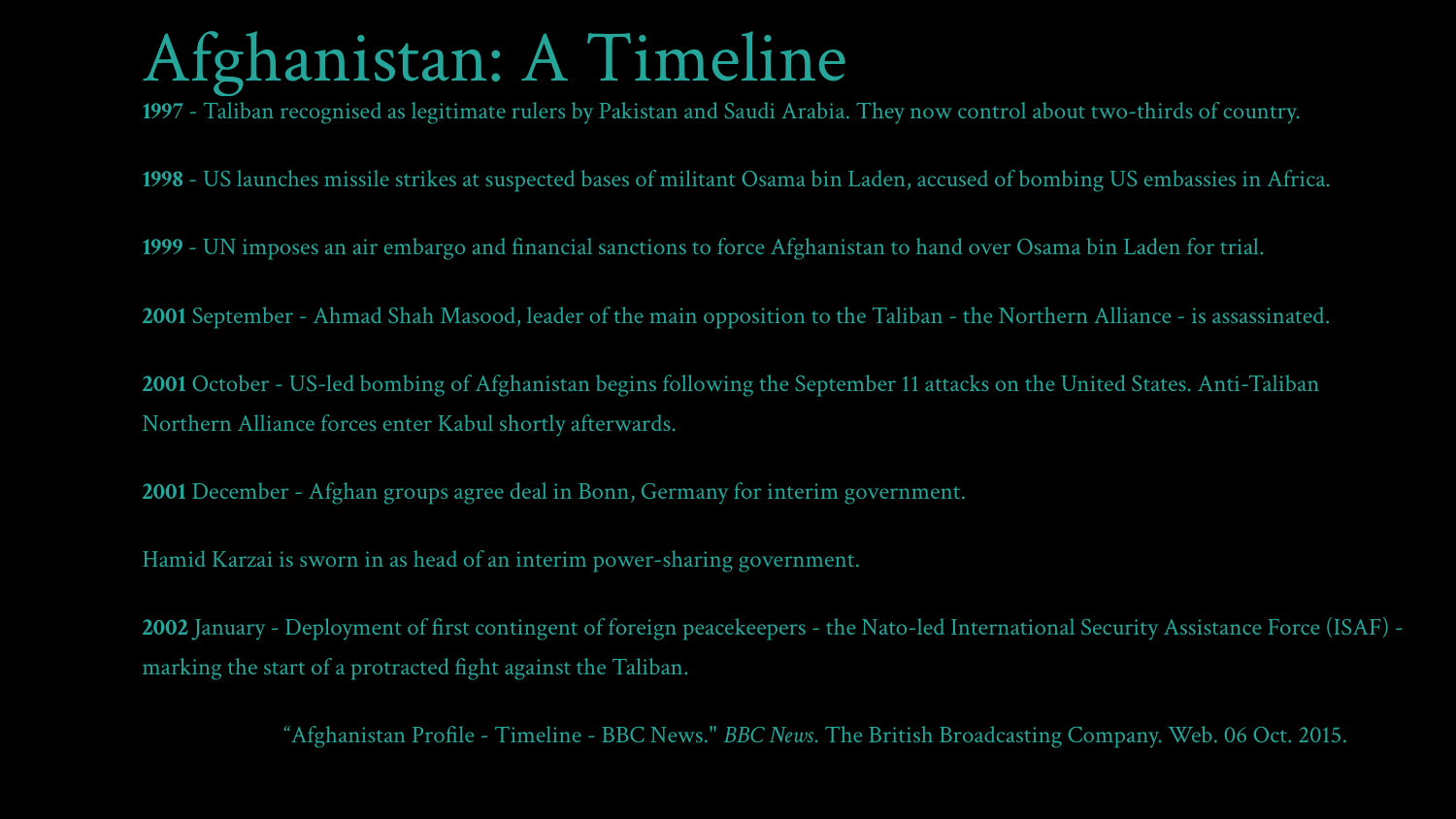

# Afghanistan: A Timeline
1997 - Taliban recognised as legitimate rulers by Pakistan and Saudi Arabia. They now control about two-thirds of country.
1998 - US launches missile strikes at suspected bases of militant Osama bin Laden, accused of bombing US embassies in Africa.
1999 - UN imposes an air embargo and financial sanctions to force Afghanistan to hand over Osama bin Laden for trial.
2001 September - Ahmad Shah Masood, leader of the main opposition to the Taliban - the Northern Alliance - is assassinated.
2001 October - US-led bombing of Afghanistan begins following the September 11 attacks on the United States. Anti-Taliban Northern Alliance forces enter Kabul shortly afterwards.
2001 December - Afghan groups agree deal in Bonn, Germany for interim government.
Hamid Karzai is sworn in as head of an interim power-sharing government.
2002 January - Deployment of first contingent of foreign peacekeepers - the Nato-led International Security Assistance Force (ISAF) - marking the start of a protracted fight against the Taliban.
"                         “Afghanistan Profile - Timeline - BBC News." BBC News. The British Broadcasting Company. Web. 06 Oct. 2015.